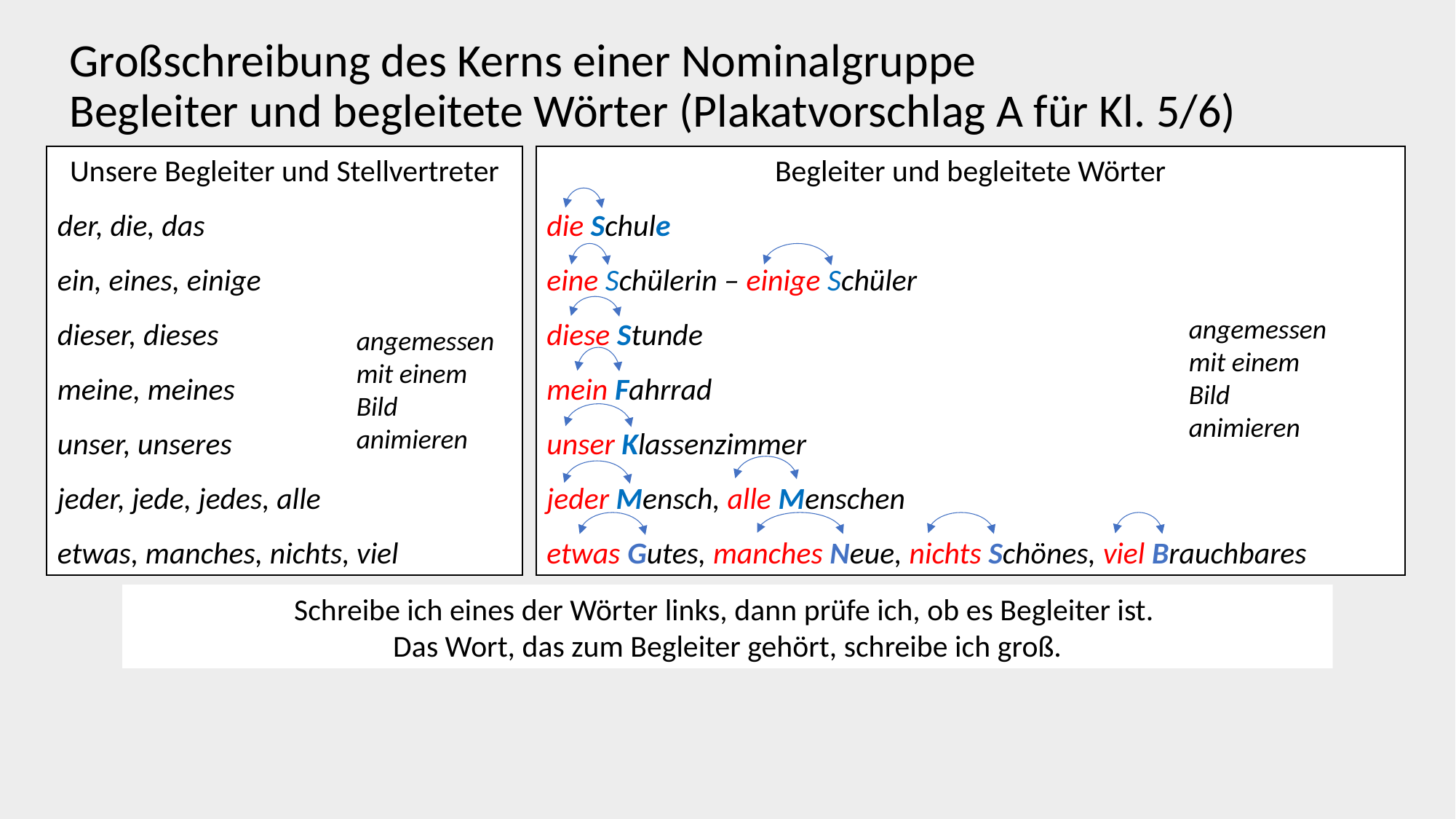

# Großschreibung des Kerns einer Nominalgruppe Begleiter und begleitete Wörter (Plakatvorschlag A für Kl. 5/6)
Unsere Begleiter und Stellvertreter
der, die, das
ein, eines, einige
dieser, dieses
meine, meines
unser, unseres
jeder, jede, jedes, alle
etwas, manches, nichts, viel
Begleiter und begleitete Wörter
die Schule
eine Schülerin – einige Schüler
diese Stunde
mein Fahrrad
unser Klassenzimmer
jeder Mensch, alle Menschen
etwas Gutes, manches Neue, nichts Schönes, viel Brauchbares

angemessen mit einem Bild animieren
angemessen mit einem Bild animieren

Schreibe ich eines der Wörter links, dann prüfe ich, ob es Begleiter ist.
Das Wort, das zum Begleiter gehört, schreibe ich groß.